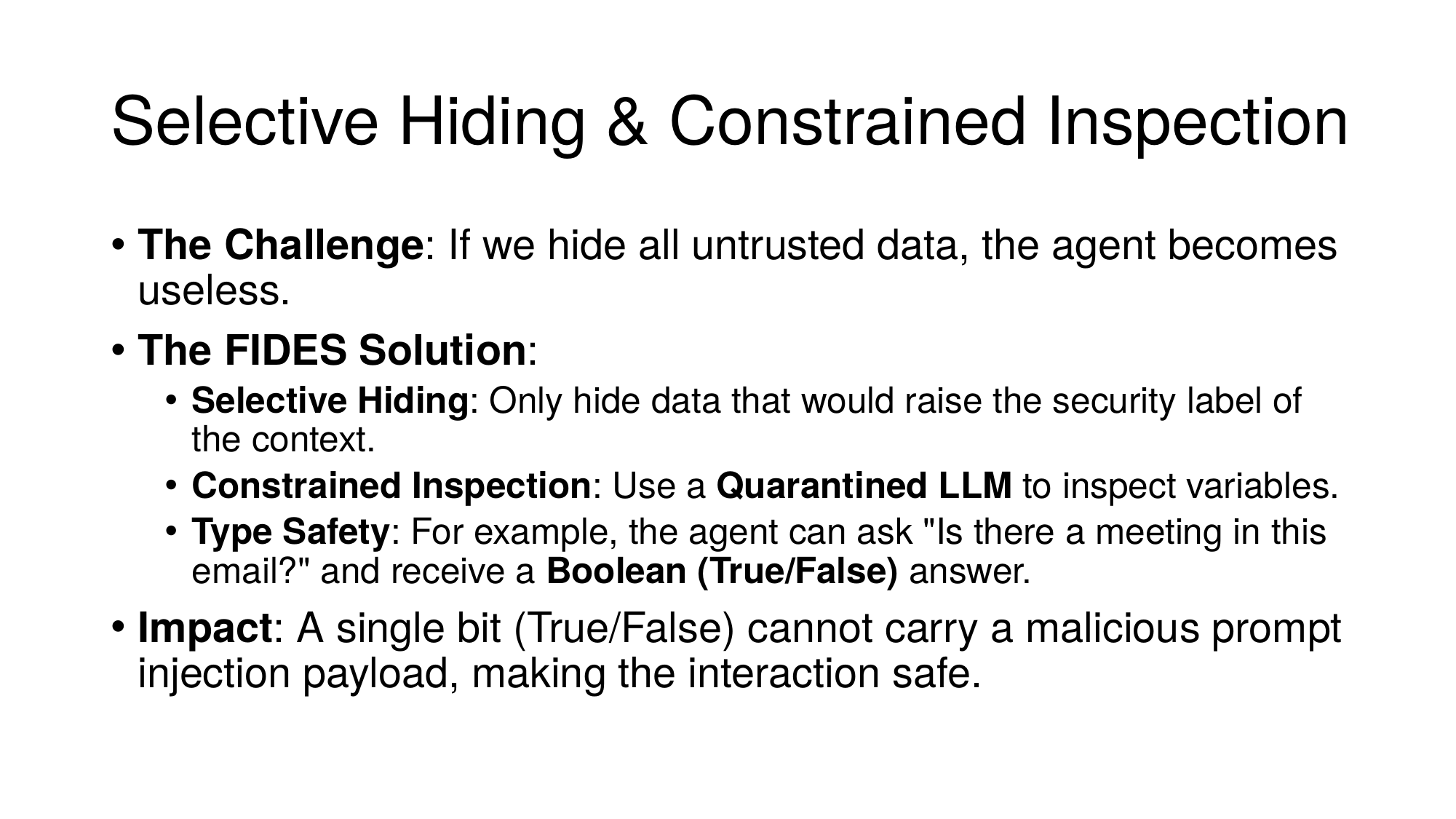

# Selective Hiding & Constrained Inspection
The Challenge: If we hide all untrusted data, the agent becomes useless.
The FIDES Solution:
Selective Hiding: Only hide data that would raise the security label of the context.
Constrained Inspection: Use a Quarantined LLM to inspect variables.
Type Safety: For example, the agent can ask "Is there a meeting in this email?" and receive a Boolean (True/False) answer.
Impact: A single bit (True/False) cannot carry a malicious prompt injection payload, making the interaction safe.